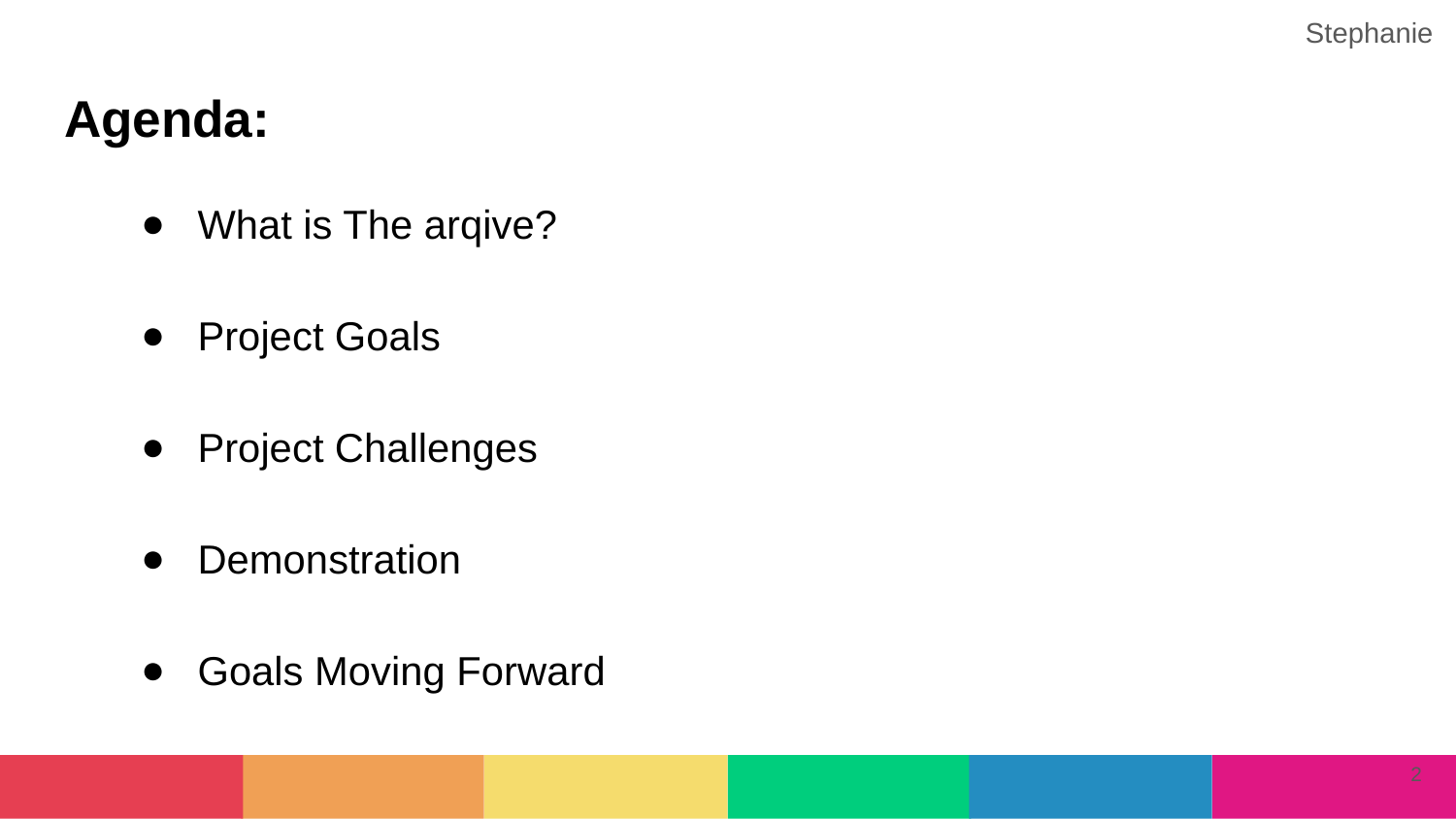

Stephanie
# Agenda:

What is The arqive?

Project Goals

Project Challenges

Demonstration

Goals Moving Forward
2